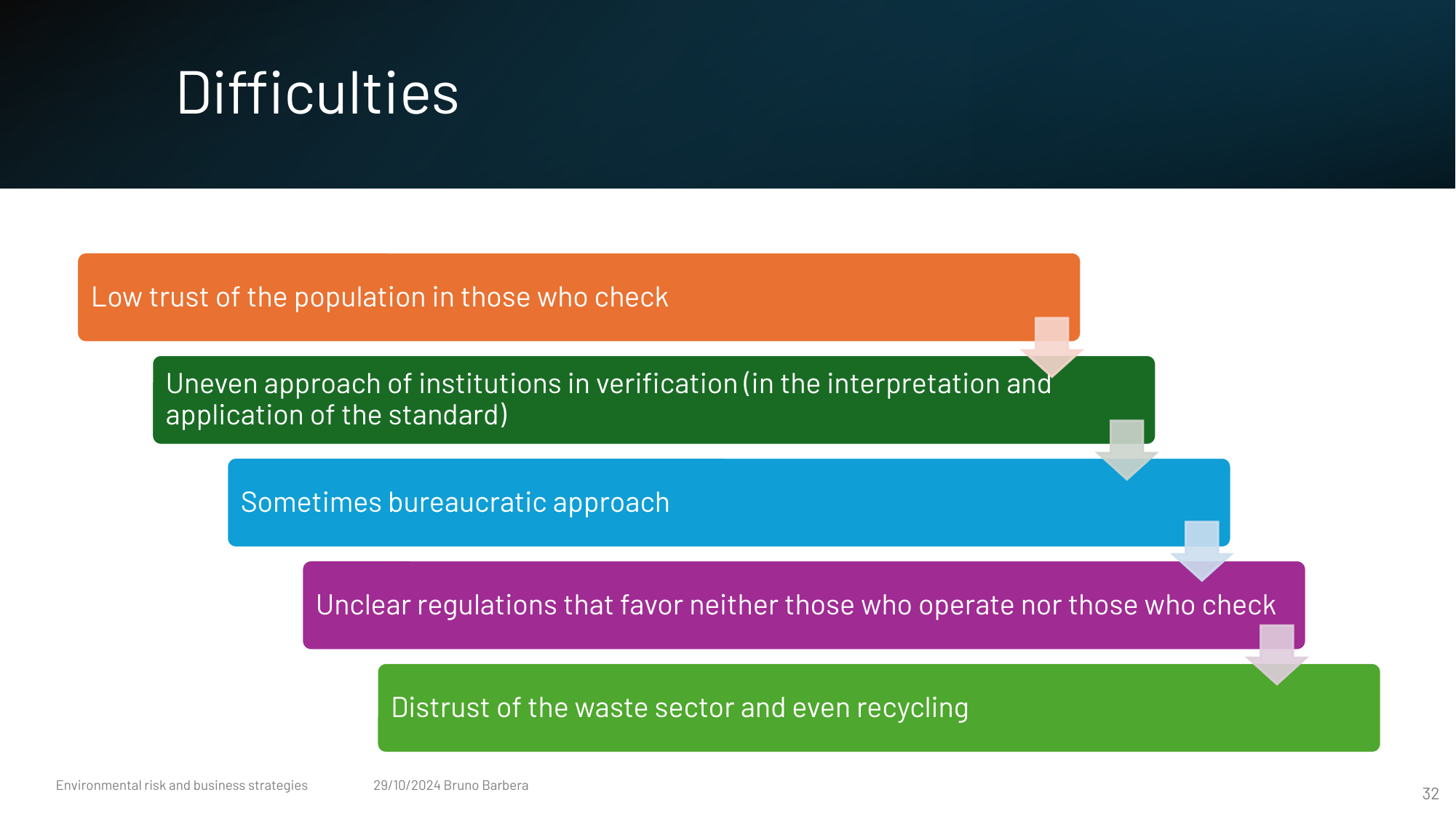

# Difficulties
Low trust of the population in those who check
Uneven approach of institutions in verification (in the interpretation and application of the standard)
Sometimes bureaucratic approach
Unclear regulations that favor neither those who operate nor those who check
Distrust of the waste sector and even recycling

Environmental risk and business strategies                        29/10/2024 Bruno Barbera
32